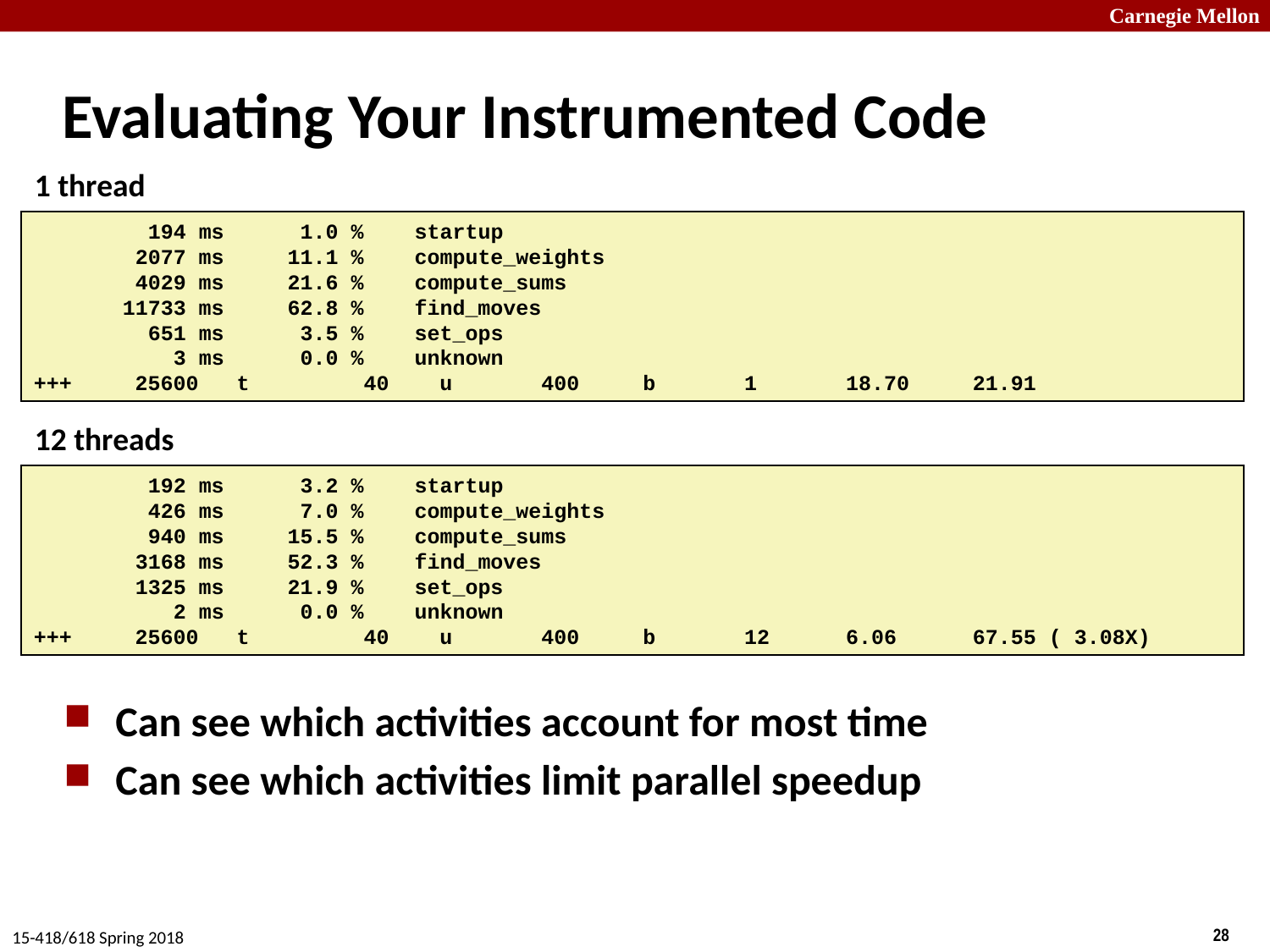

# Evaluating Your Instrumented Code
1 thread
         194 ms      1.0 %    startup
        2077 ms     11.1 %    compute_weights
        4029 ms     21.6 %    compute_sums
       11733 ms     62.8 %    find_moves
         651 ms      3.5 %    set_ops
           3 ms      0.0 %    unknown
+++     25600   t         40    u       400     b       1       18.70     21.91
12 threads
         192 ms      3.2 %    startup
         426 ms      7.0 %    compute_weights
         940 ms     15.5 %    compute_sums
        3168 ms     52.3 %    find_moves
        1325 ms     21.9 %    set_ops
           2 ms      0.0 %    unknown
+++     25600   t         40    u       400     b       12      6.06      67.55 ( 3.08X)
Can see which activities account for most time
Can see which activities limit parallel speedup